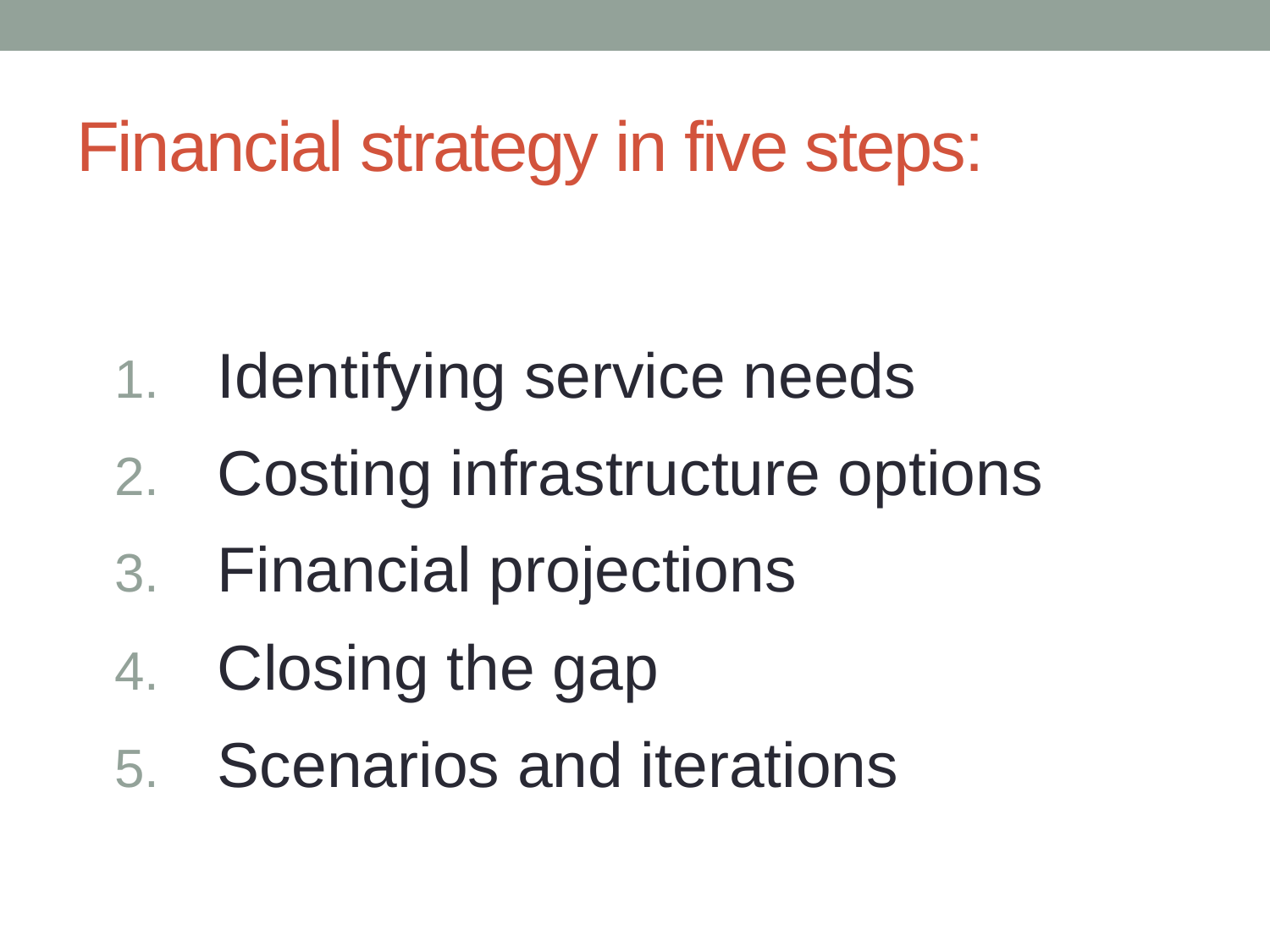

# Financial strategy in five steps:
Identifying service needs
Costing infrastructure options
Financial projections
Closing the gap
Scenarios and iterations